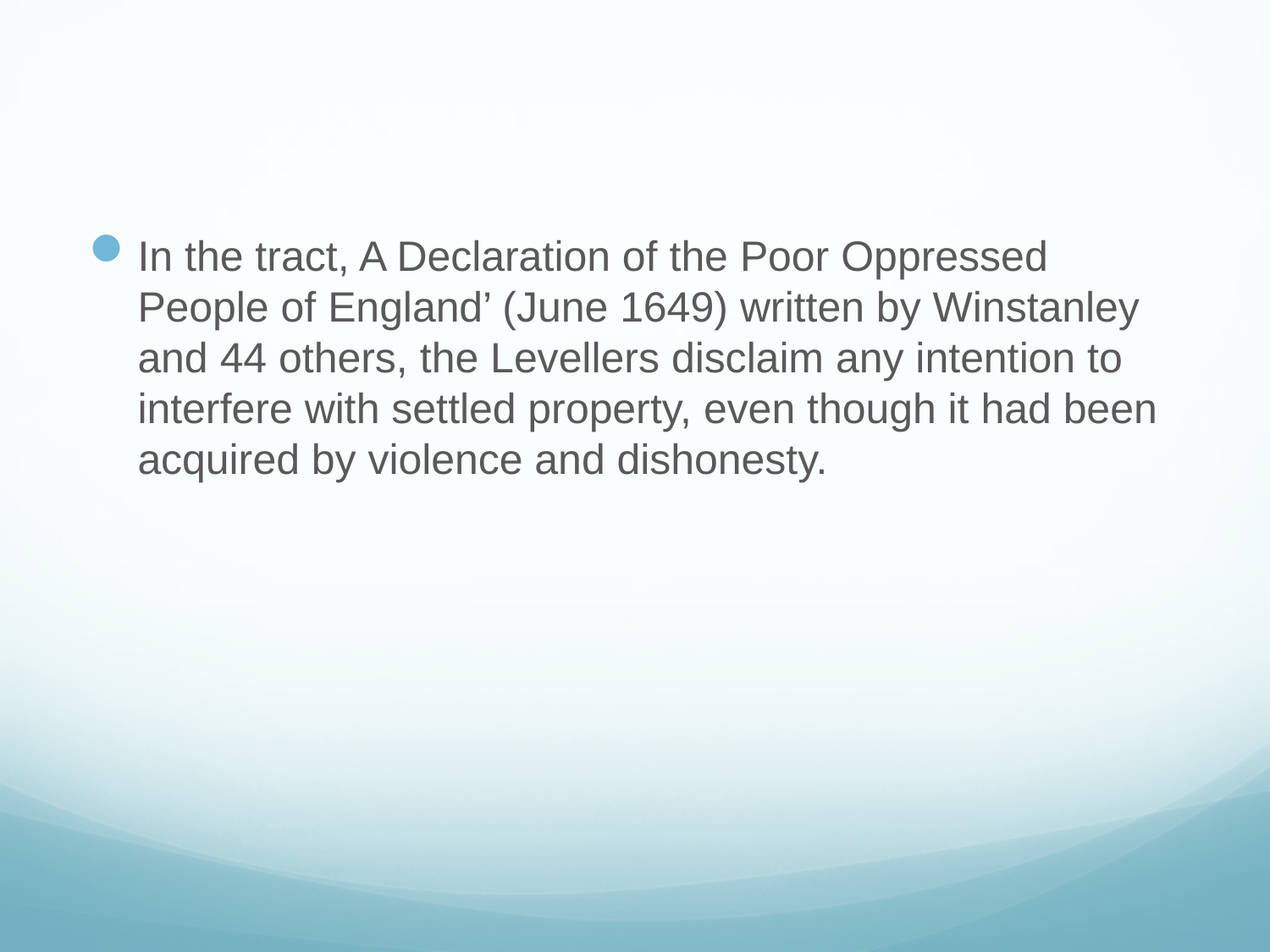

#
In the tract, A Declaration of the Poor Oppressed People of England’ (June 1649) written by Winstanley and 44 others, the Levellers disclaim any intention to interfere with settled property, even though it had been acquired by violence and dishonesty.